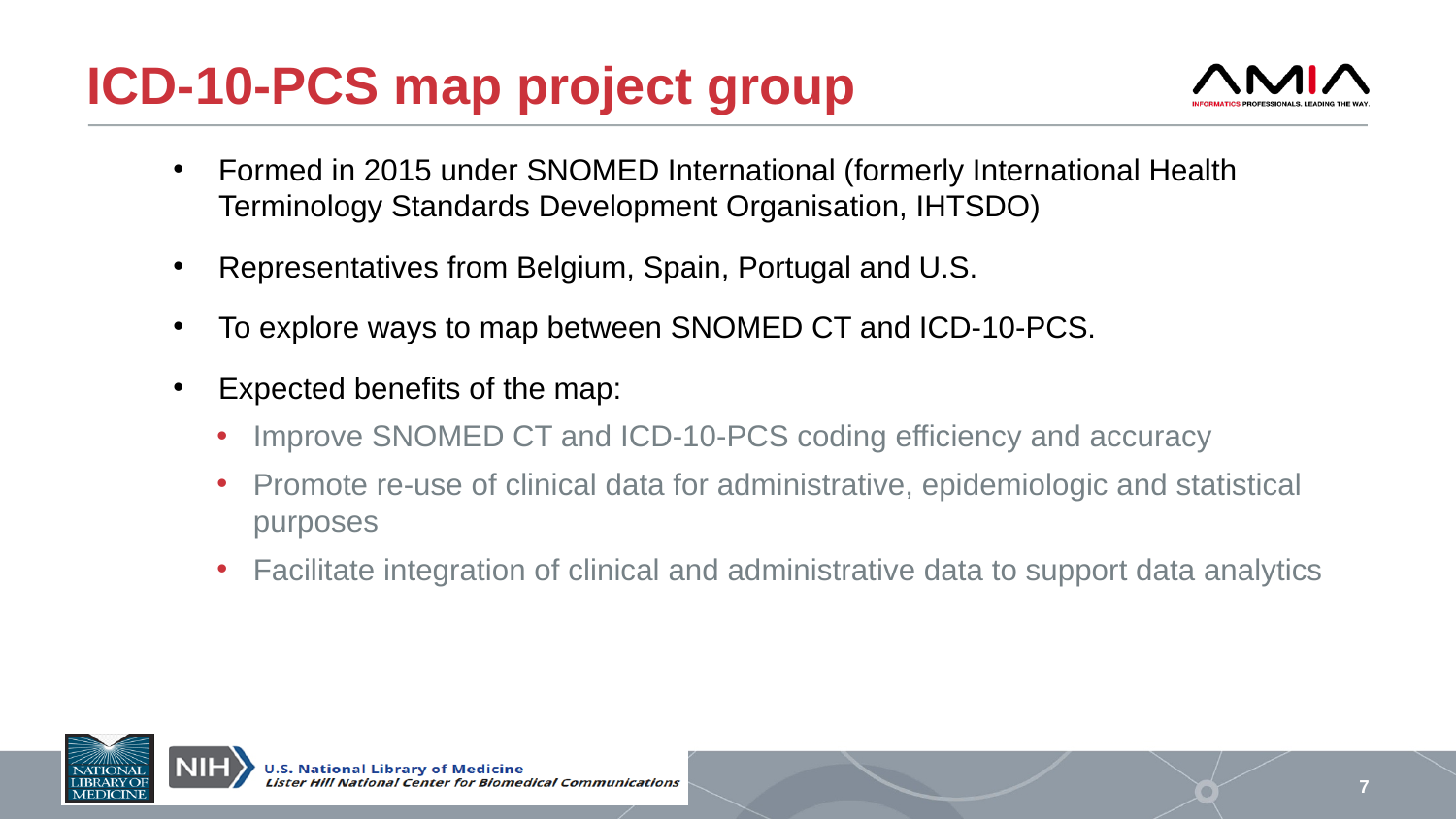

# ICD-10-PCS map project group
Formed in 2015 under SNOMED International (formerly International Health Terminology Standards Development Organisation, IHTSDO)
Representatives from Belgium, Spain, Portugal and U.S.
To explore ways to map between SNOMED CT and ICD-10-PCS.
Expected benefits of the map:
Improve SNOMED CT and ICD-10-PCS coding efficiency and accuracy
Promote re-use of clinical data for administrative, epidemiologic and statistical purposes
Facilitate integration of clinical and administrative data to support data analytics
7